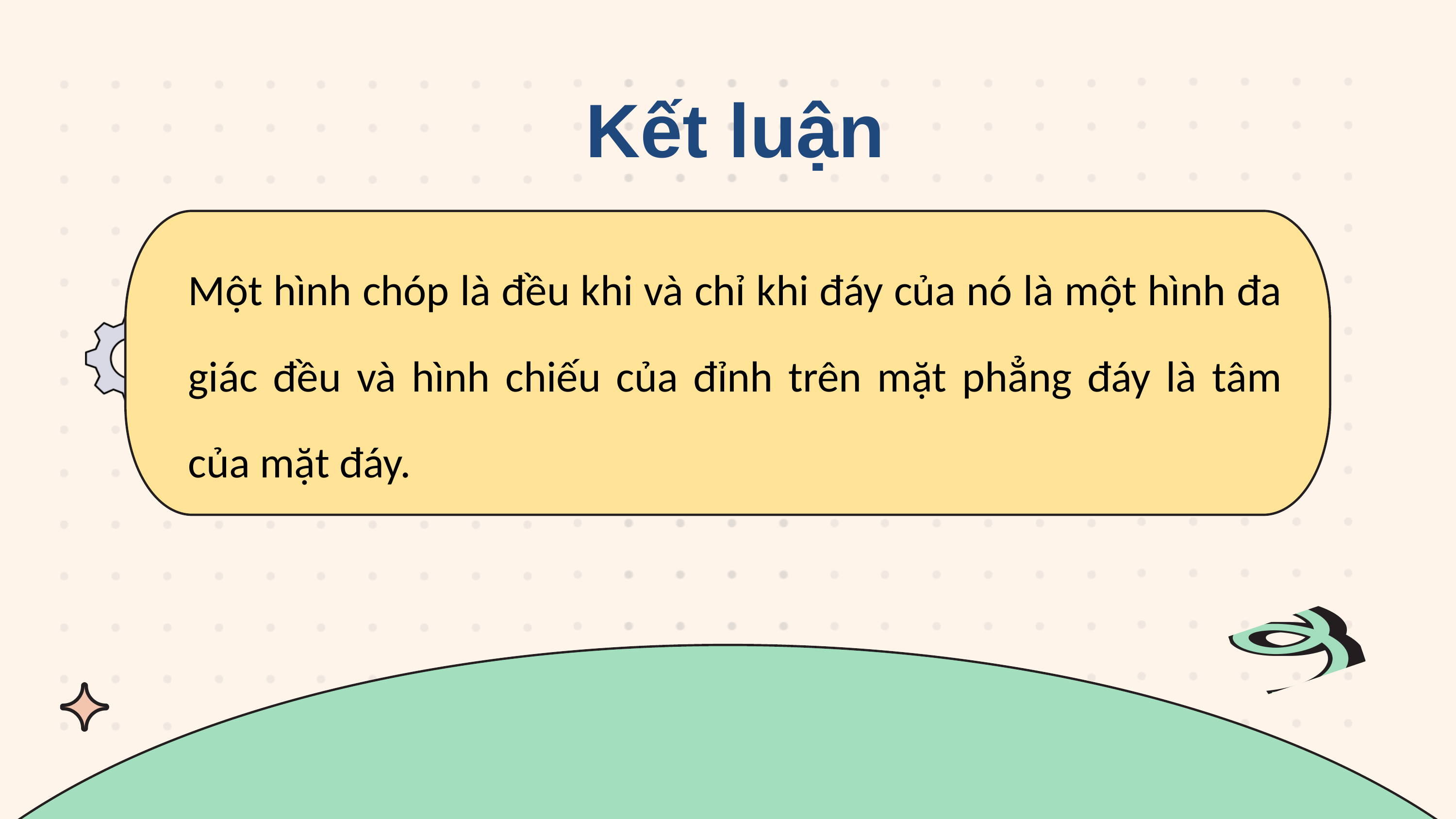

Kết luận

Một hình chóp là đều khi và chỉ khi đáy của nó là một hình đa giác đều và hình chiếu của đỉnh trên mặt phẳng đáy là tâm của mặt đáy.